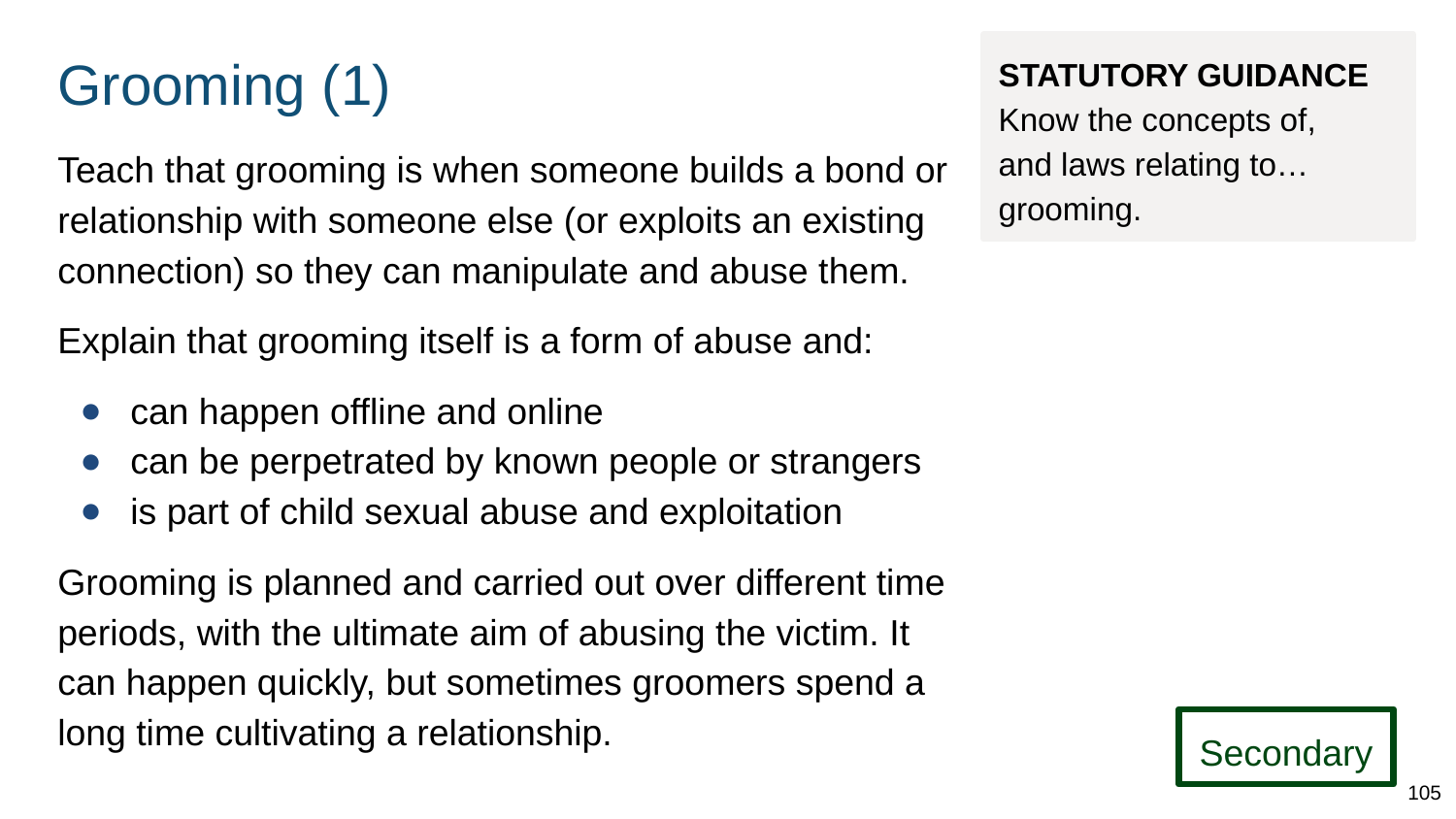

# Grooming (1)

STATUTORY GUIDANCE
Know the concepts of,
and laws relating to… grooming.

Teach that grooming is when someone builds a bond or relationship with someone else (or exploits an existing connection) so they can manipulate and abuse them.
Explain that grooming itself is a form of abuse and:
can happen offline and online
can be perpetrated by known people or strangers
is part of child sexual abuse and exploitation
Grooming is planned and carried out over different time periods, with the ultimate aim of abusing the victim. It can happen quickly, but sometimes groomers spend a long time cultivating a relationship.

Secondary
105